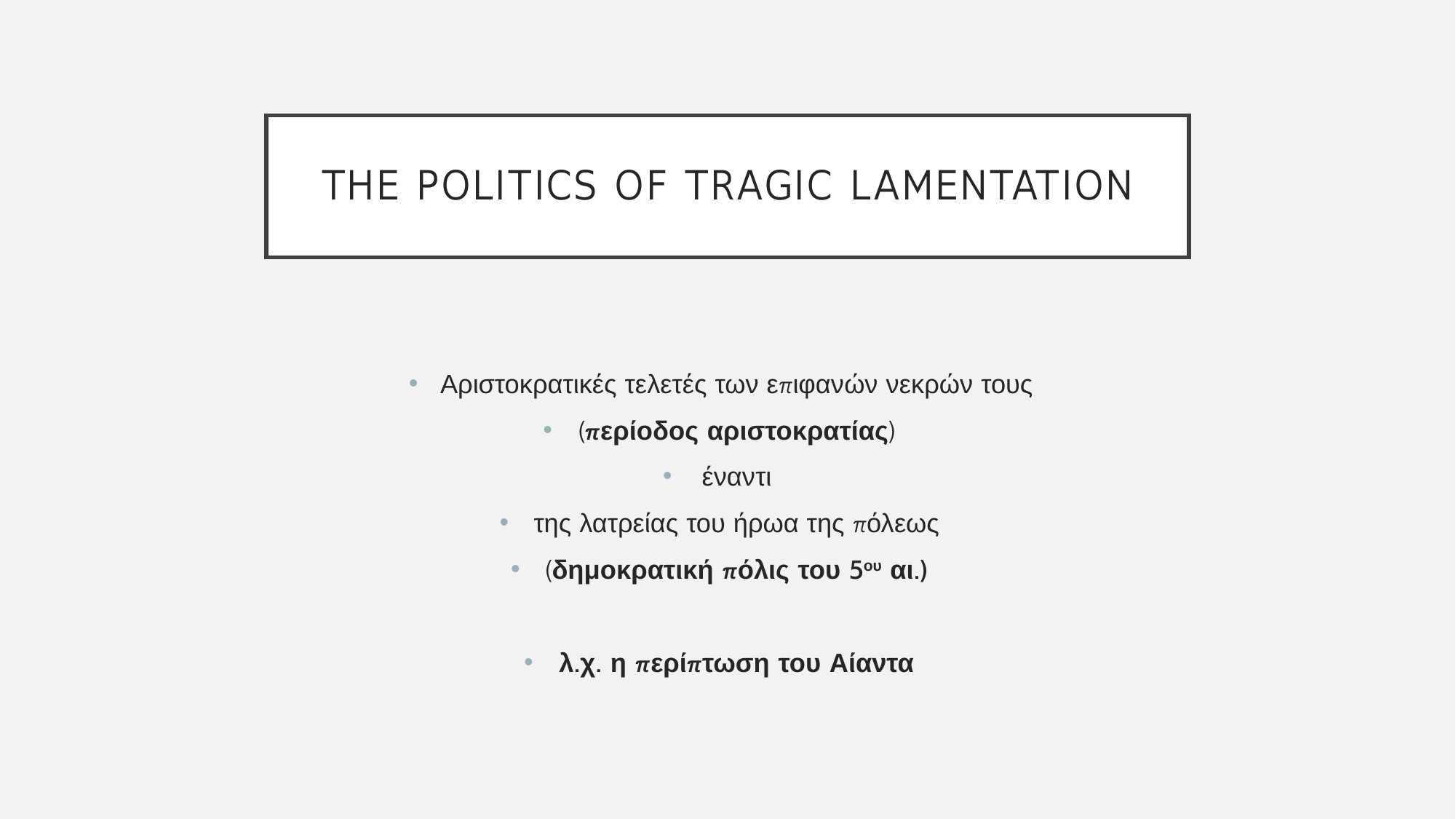

# the politics of tragic lamentation

Αριστοκρατικές τελετές των επιφανών νεκρών τους
(περίοδος αριστοκρατίας)
έναντι
της λατρείας του ήρωα της πόλεως
(δημοκρατική πόλις του 5ου αι.)

λ.χ. η περίπτωση του Αίαντα